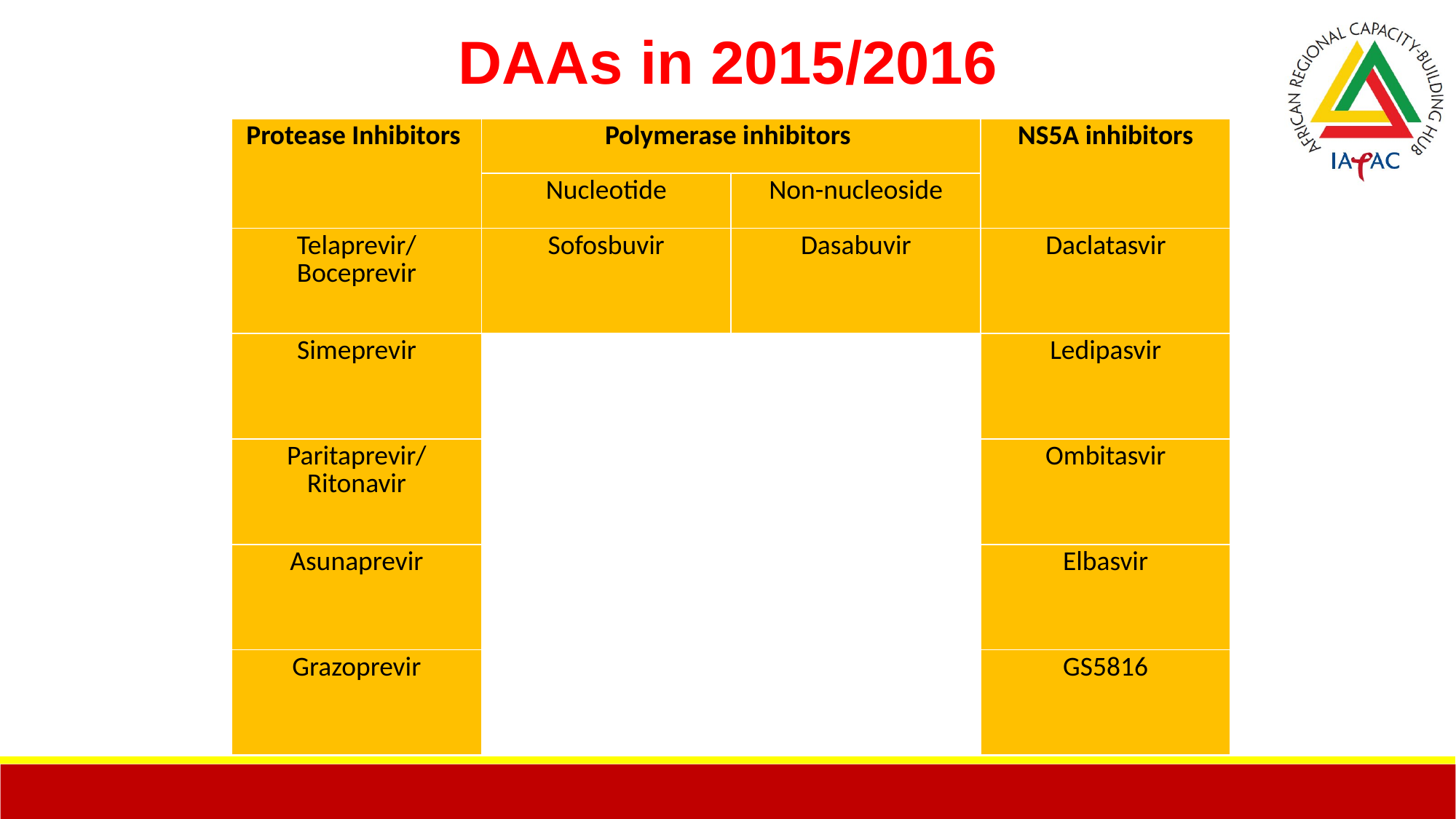

DAAs in 2015/2016
| Protease Inhibitors | Polymerase inhibitors |  | NS5A inhibitors |
| --- | --- | --- | --- |
|  | Nucleotide | Non-nucleoside |  |
| Telaprevir/ Boceprevir | Sofosbuvir | Dasabuvir | Daclatasvir |
| Simeprevir |  |  | Ledipasvir |
| Paritaprevir/ Ritonavir |  |  | Ombitasvir |
| Asunaprevir |  |  | Elbasvir |
| Grazoprevir |  |  | GS5816 |